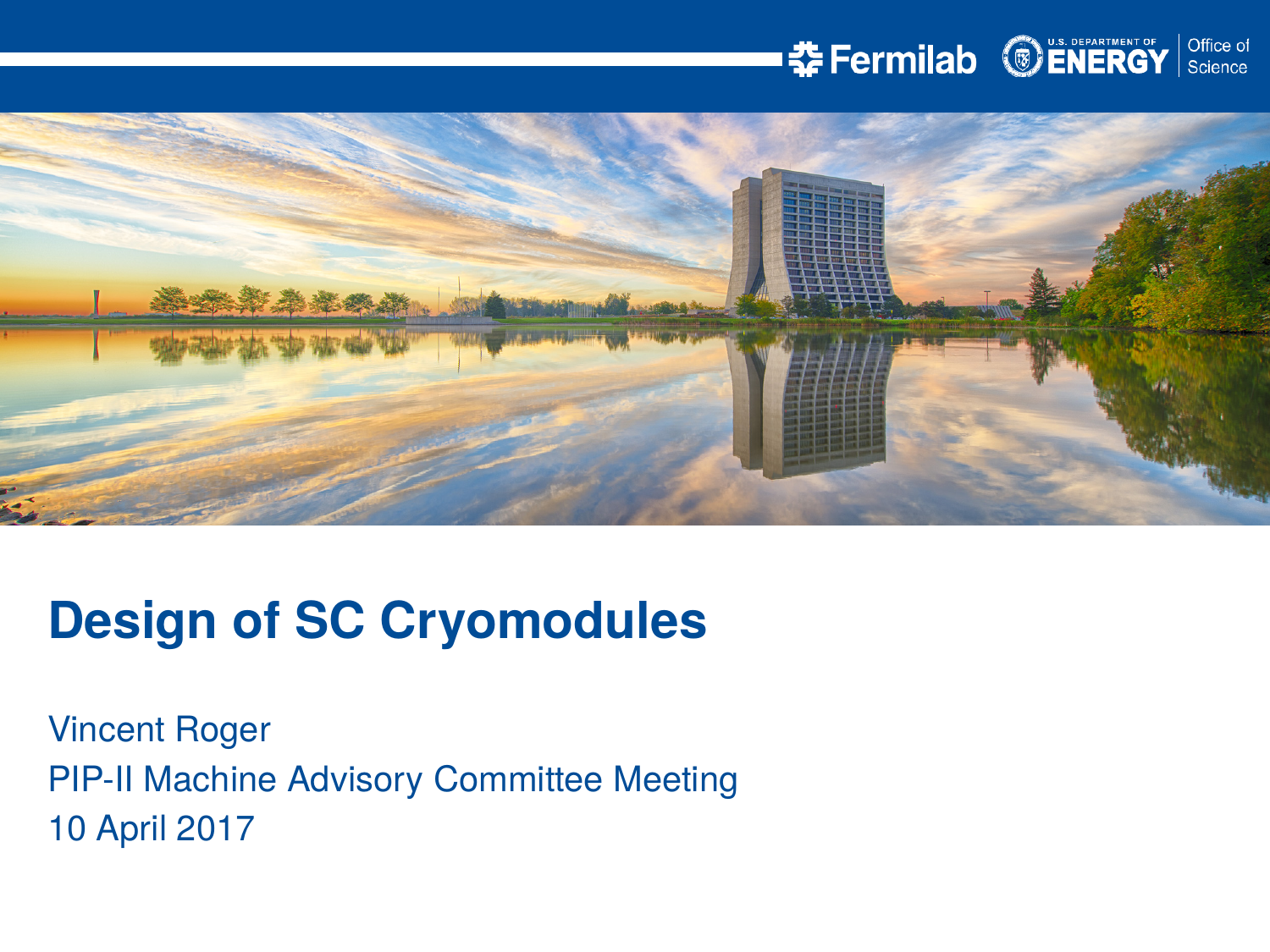

Design of SC Cryomodules
Vincent Roger
PIP-II Machine Advisory Committee Meeting
10 April 2017